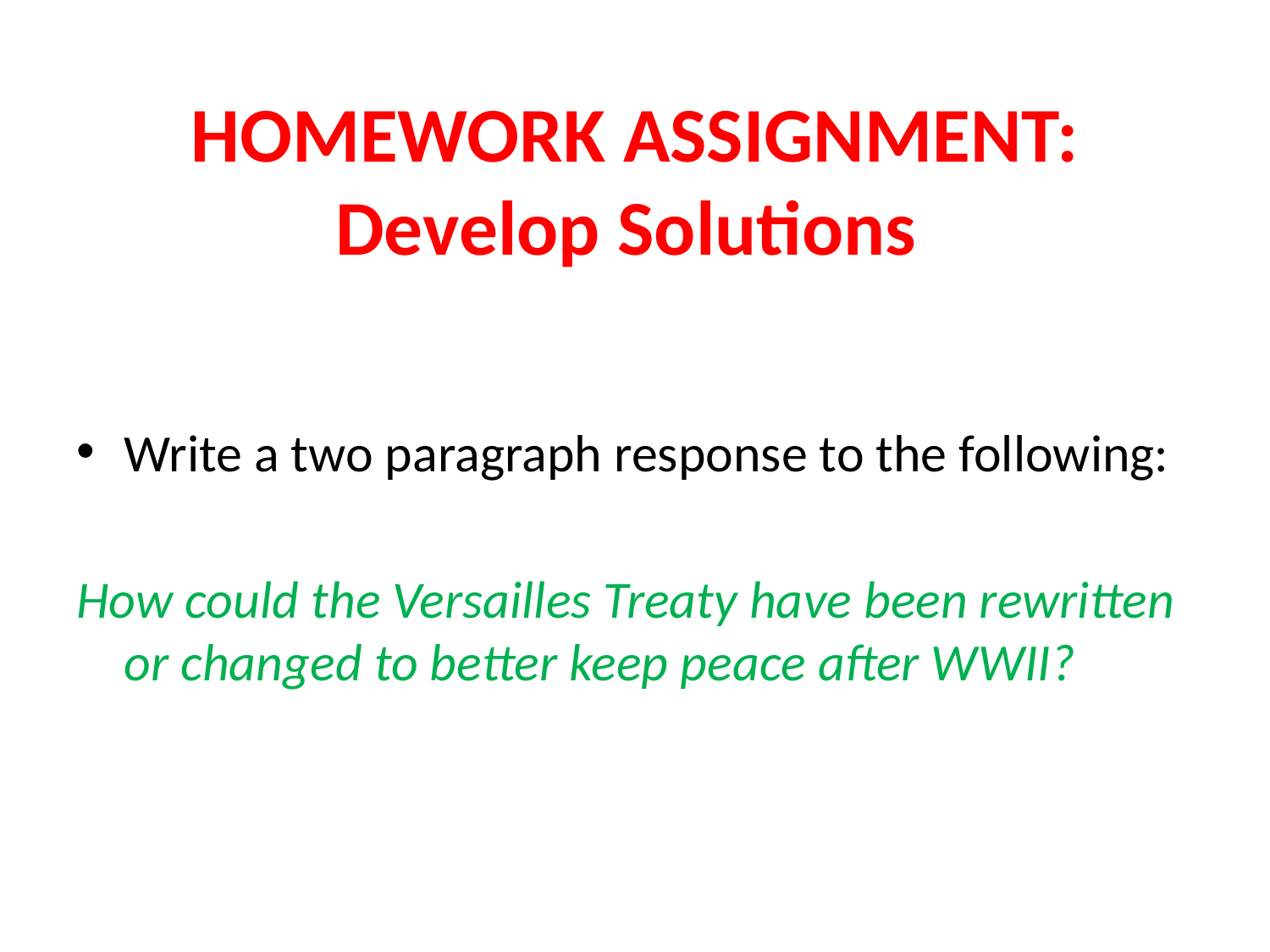

# HOMEWORK ASSIGNMENT: Develop Solutions
Write a two paragraph response to the following:

How could the Versailles Treaty have been rewritten or changed to better keep peace after WWII?